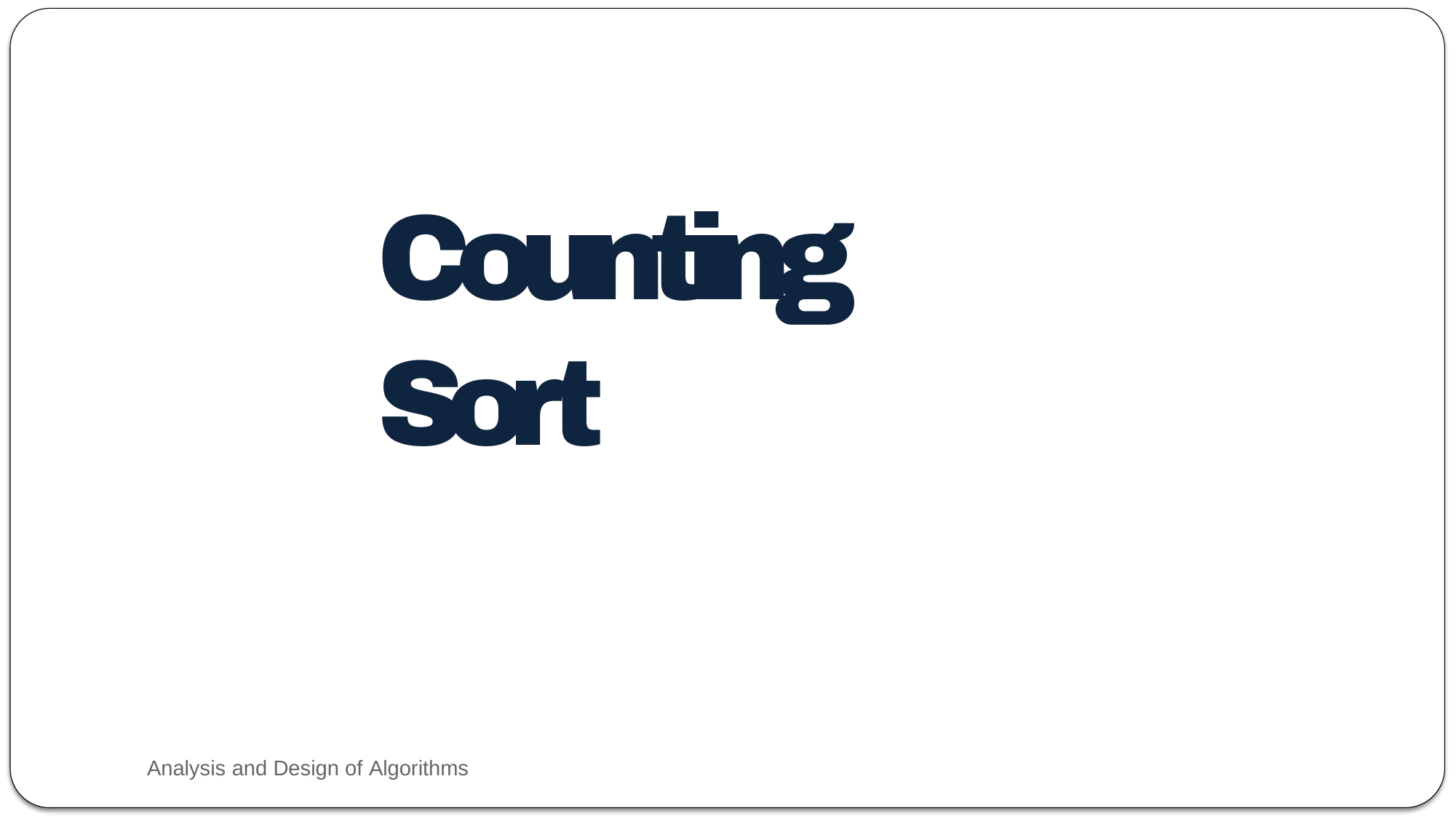

# Counting Sort
Analysis and Design of Algorithms